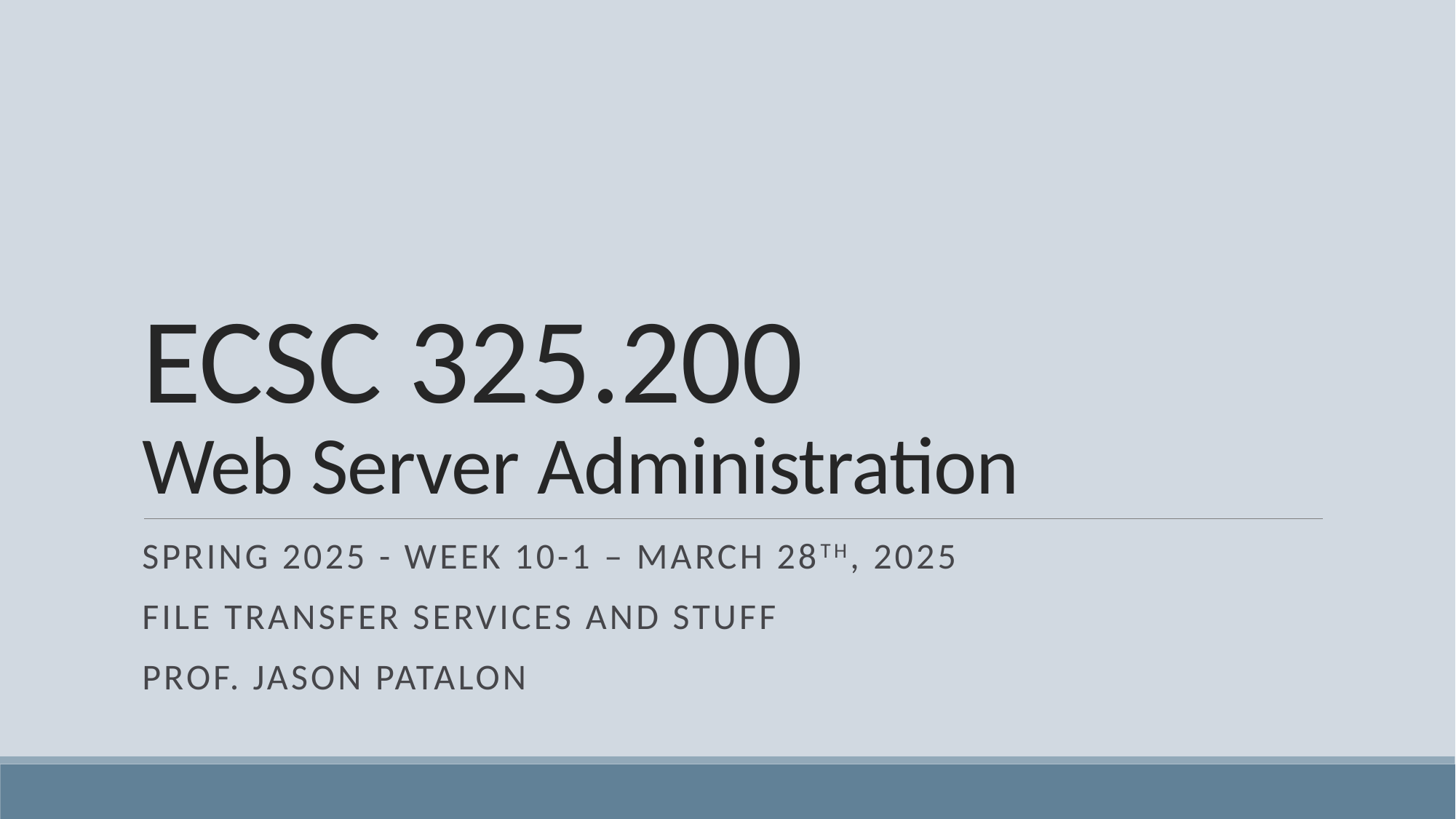

# ECSC 325.200 Web Server Administration
Spring 2025 - Week 10-1 – March 28th, 2025
File Transfer Services and Stuff
Prof. Jason Patalon